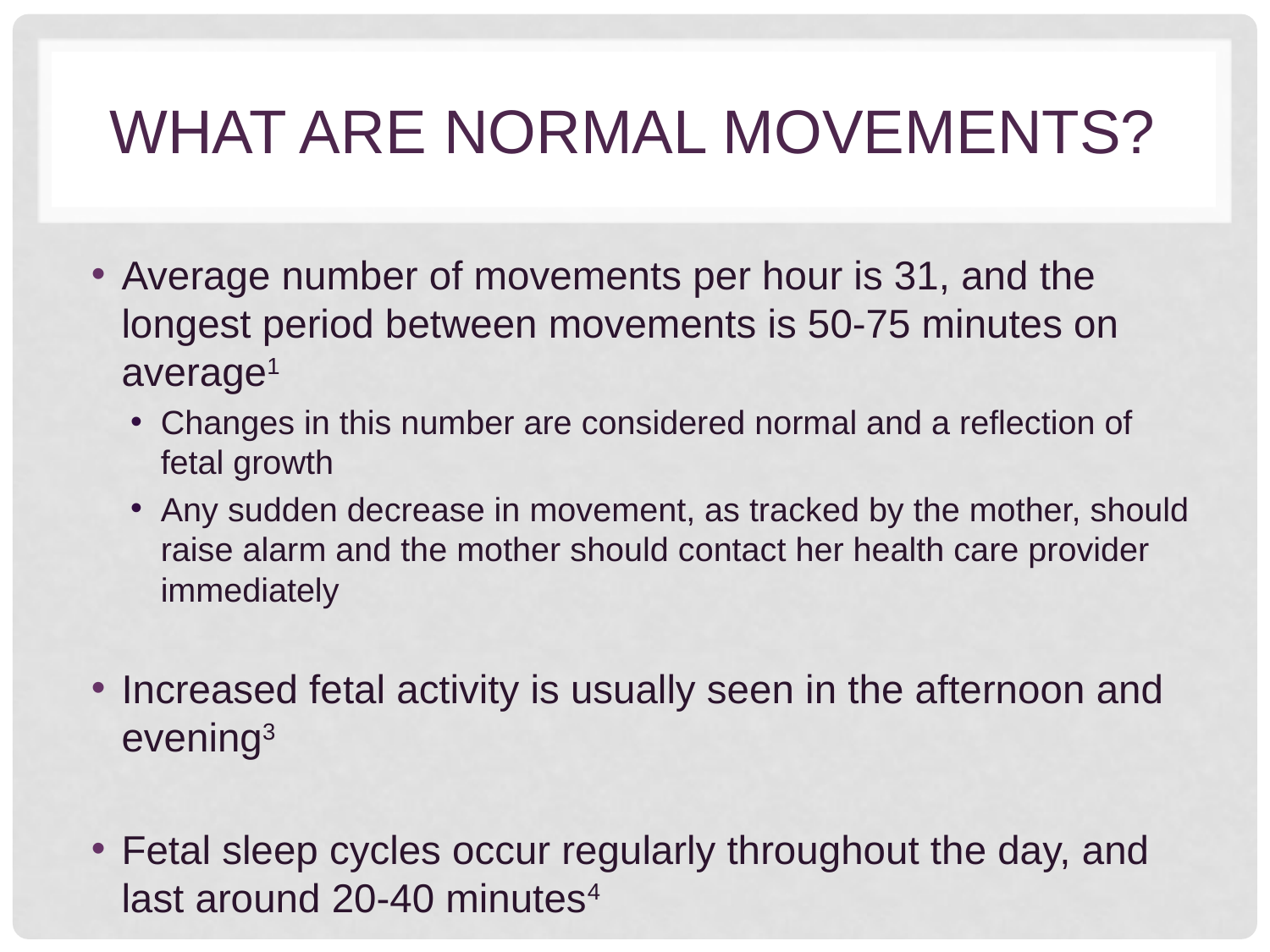

# What are normal movements?
Average number of movements per hour is 31, and the longest period between movements is 50-75 minutes on average1
Changes in this number are considered normal and a reflection of fetal growth
Any sudden decrease in movement, as tracked by the mother, should raise alarm and the mother should contact her health care provider immediately

Increased fetal activity is usually seen in the afternoon and evening3

Fetal sleep cycles occur regularly throughout the day, and last around 20-40 minutes4